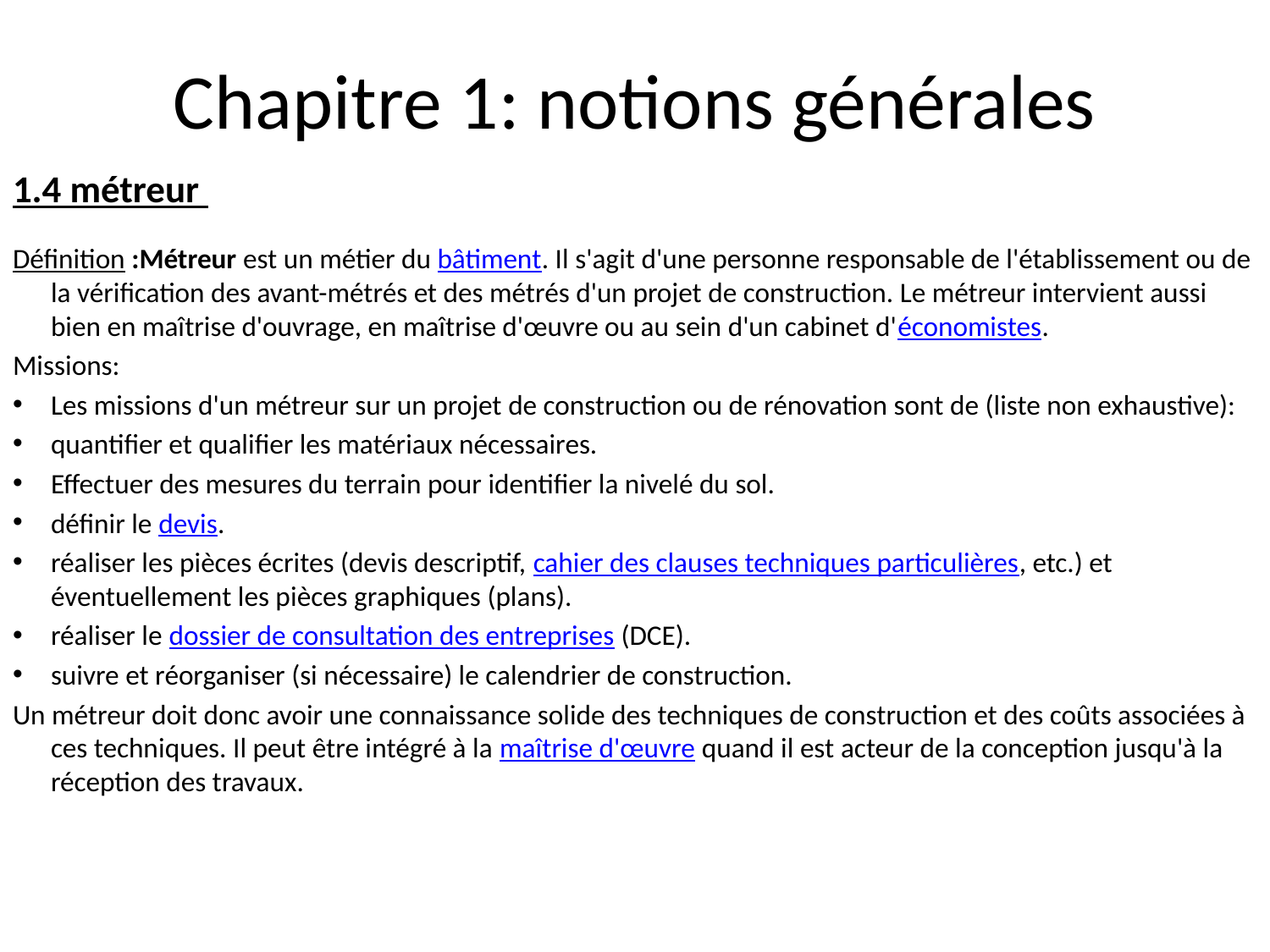

# Chapitre 1: notions générales
1.4 métreur

Définition :Métreur est un métier du bâtiment. Il s'agit d'une personne responsable de l'établissement ou de la vérification des avant-métrés et des métrés d'un projet de construction. Le métreur intervient aussi bien en maîtrise d'ouvrage, en maîtrise d'œuvre ou au sein d'un cabinet d'économistes.
Missions:
Les missions d'un métreur sur un projet de construction ou de rénovation sont de (liste non exhaustive):
quantifier et qualifier les matériaux nécessaires.
Effectuer des mesures du terrain pour identifier la nivelé du sol.
définir le devis.
réaliser les pièces écrites (devis descriptif, cahier des clauses techniques particulières, etc.) et éventuellement les pièces graphiques (plans).
réaliser le dossier de consultation des entreprises (DCE).
suivre et réorganiser (si nécessaire) le calendrier de construction.
Un métreur doit donc avoir une connaissance solide des techniques de construction et des coûts associées à ces techniques. Il peut être intégré à la maîtrise d'œuvre quand il est acteur de la conception jusqu'à la réception des travaux.